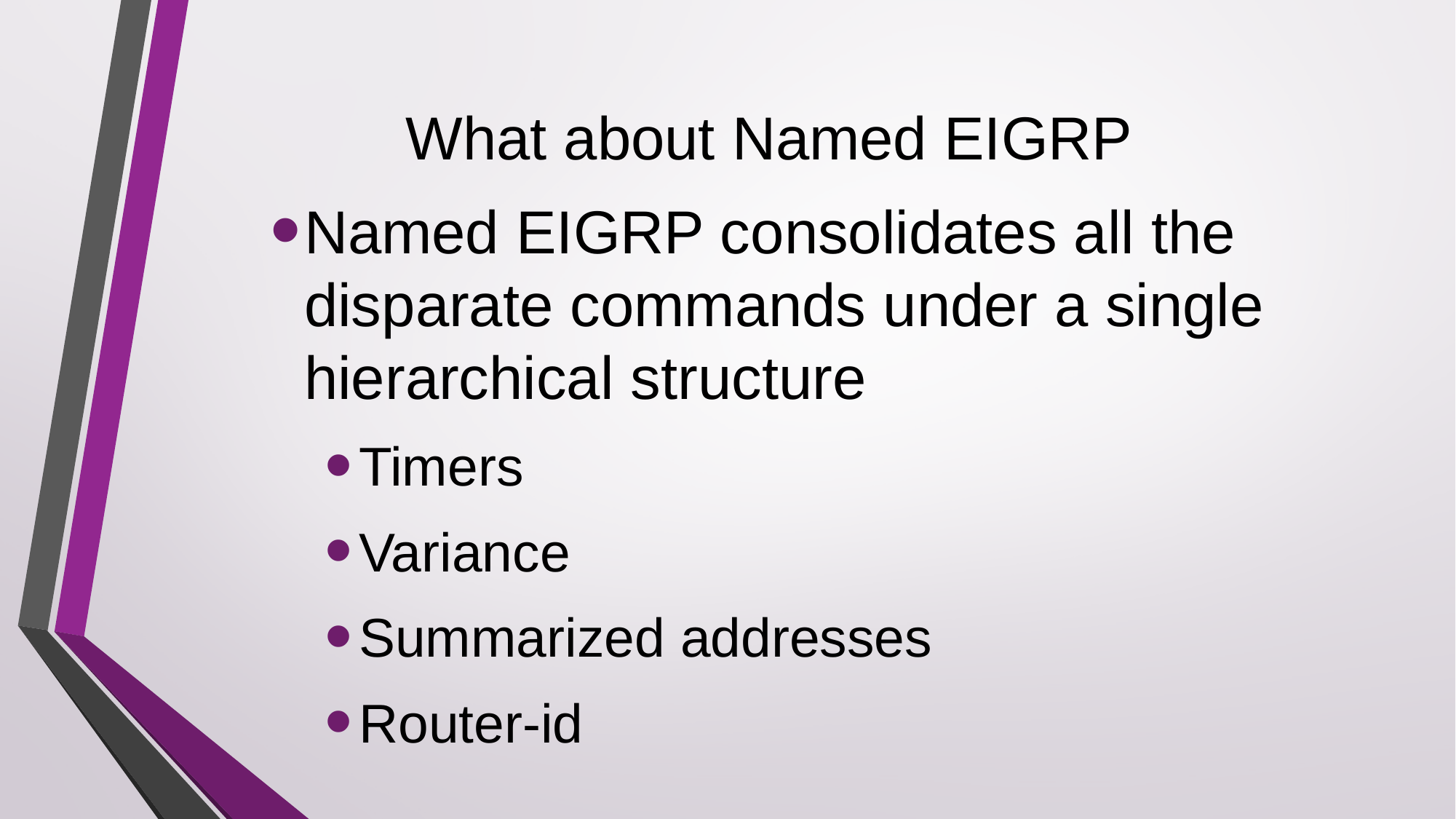

# What about Named EIGRP
Named EIGRP consolidates all the disparate commands under a single hierarchical structure
Timers
Variance
Summarized addresses
Router-id